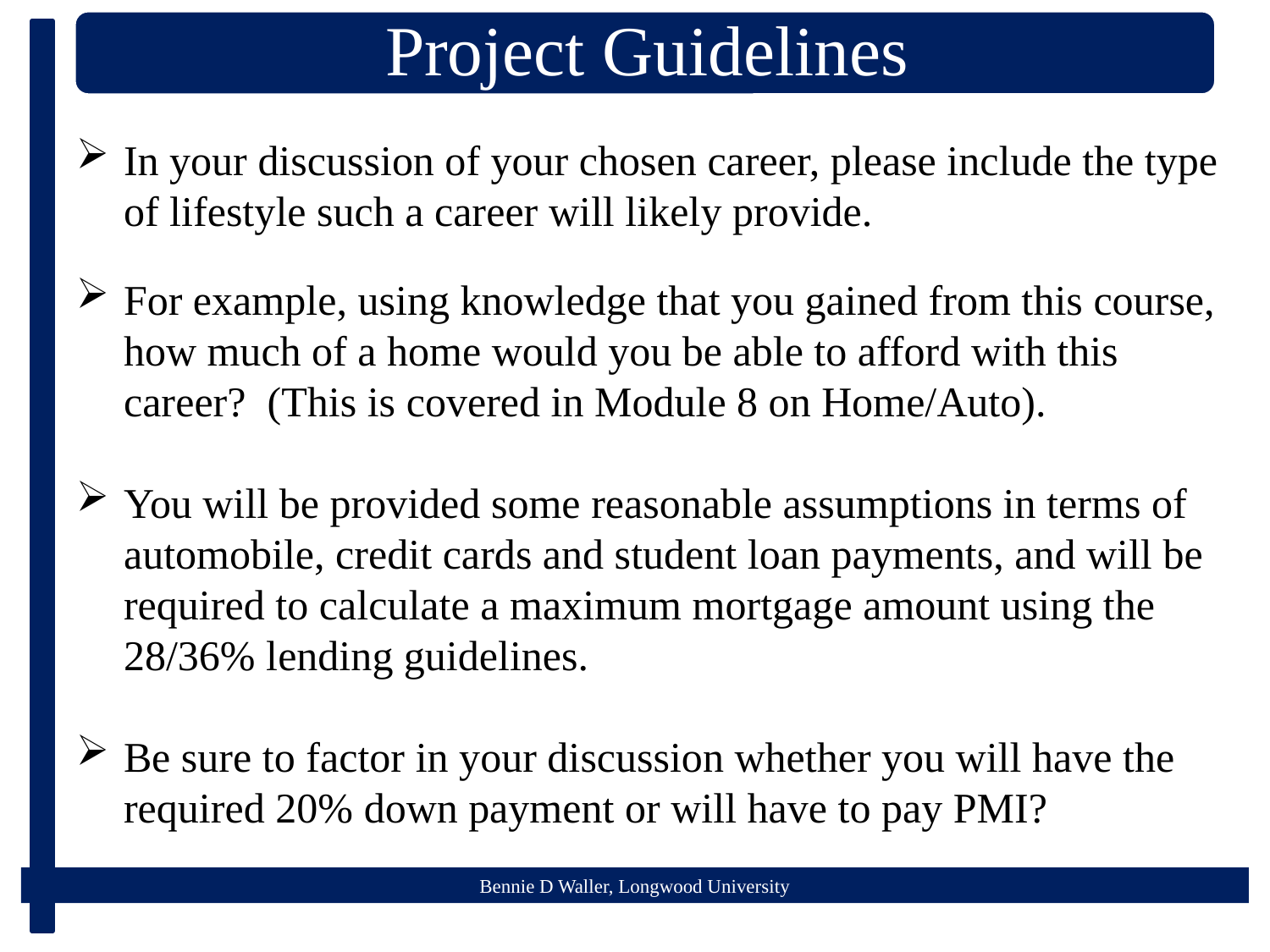

Project Guidelines
In your discussion of your chosen career, please include the type of lifestyle such a career will likely provide.

For example, using knowledge that you gained from this course, how much of a home would you be able to afford with this career?  (This is covered in Module 8 on Home/Auto).

You will be provided some reasonable assumptions in terms of automobile, credit cards and student loan payments, and will be required to calculate a maximum mortgage amount using the 28/36% lending guidelines.

Be sure to factor in your discussion whether you will have the required 20% down payment or will have to pay PMI?